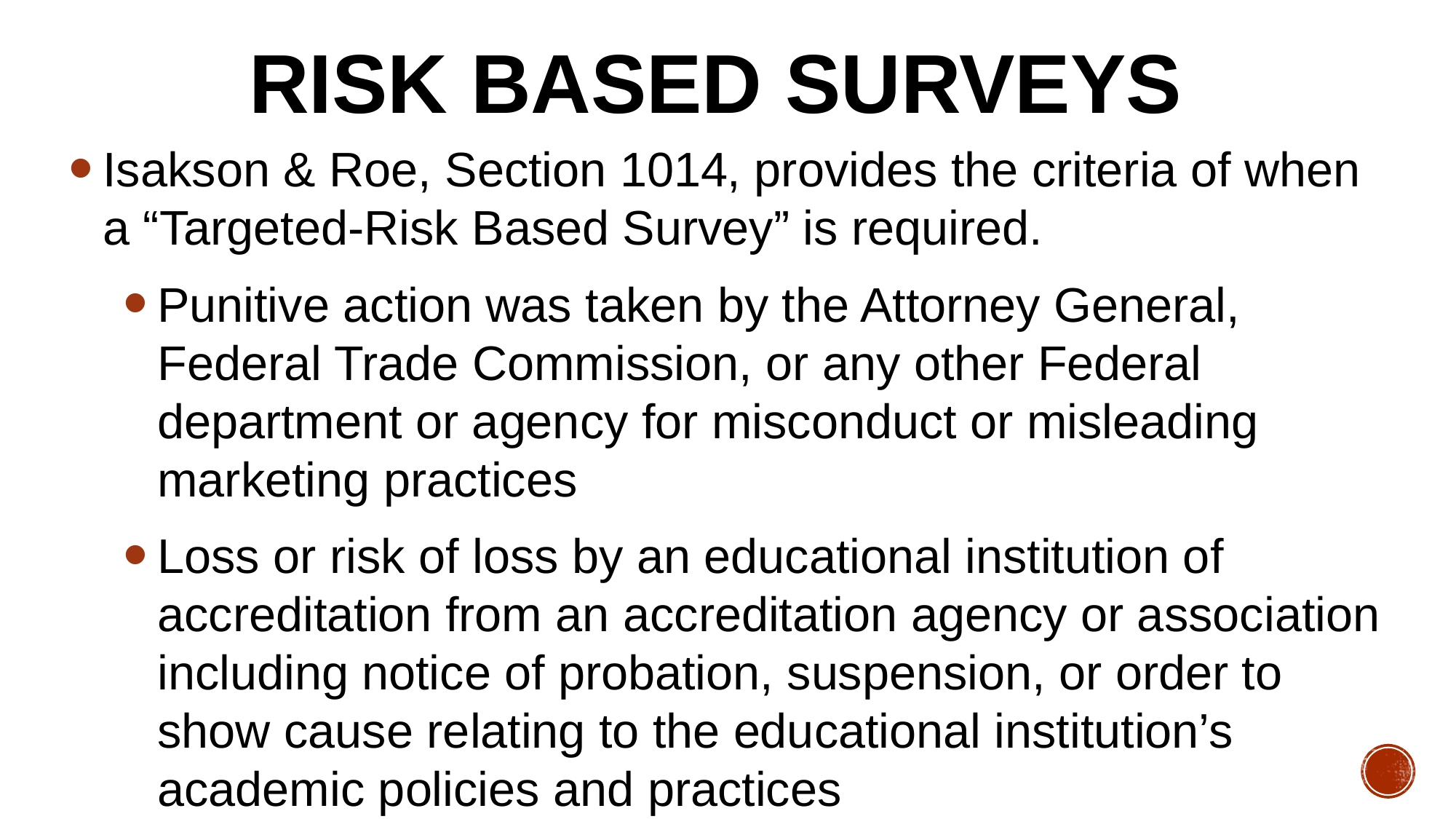

# Risk Based Surveys
Isakson & Roe, Section 1014, provides the criteria of when a “Targeted-Risk Based Survey” is required.
Punitive action was taken by the Attorney General, Federal Trade Commission, or any other Federal department or agency for misconduct or misleading marketing practices
Loss or risk of loss by an educational institution of accreditation from an accreditation agency or association including notice of probation, suspension, or order to show cause relating to the educational institution’s academic policies and practices